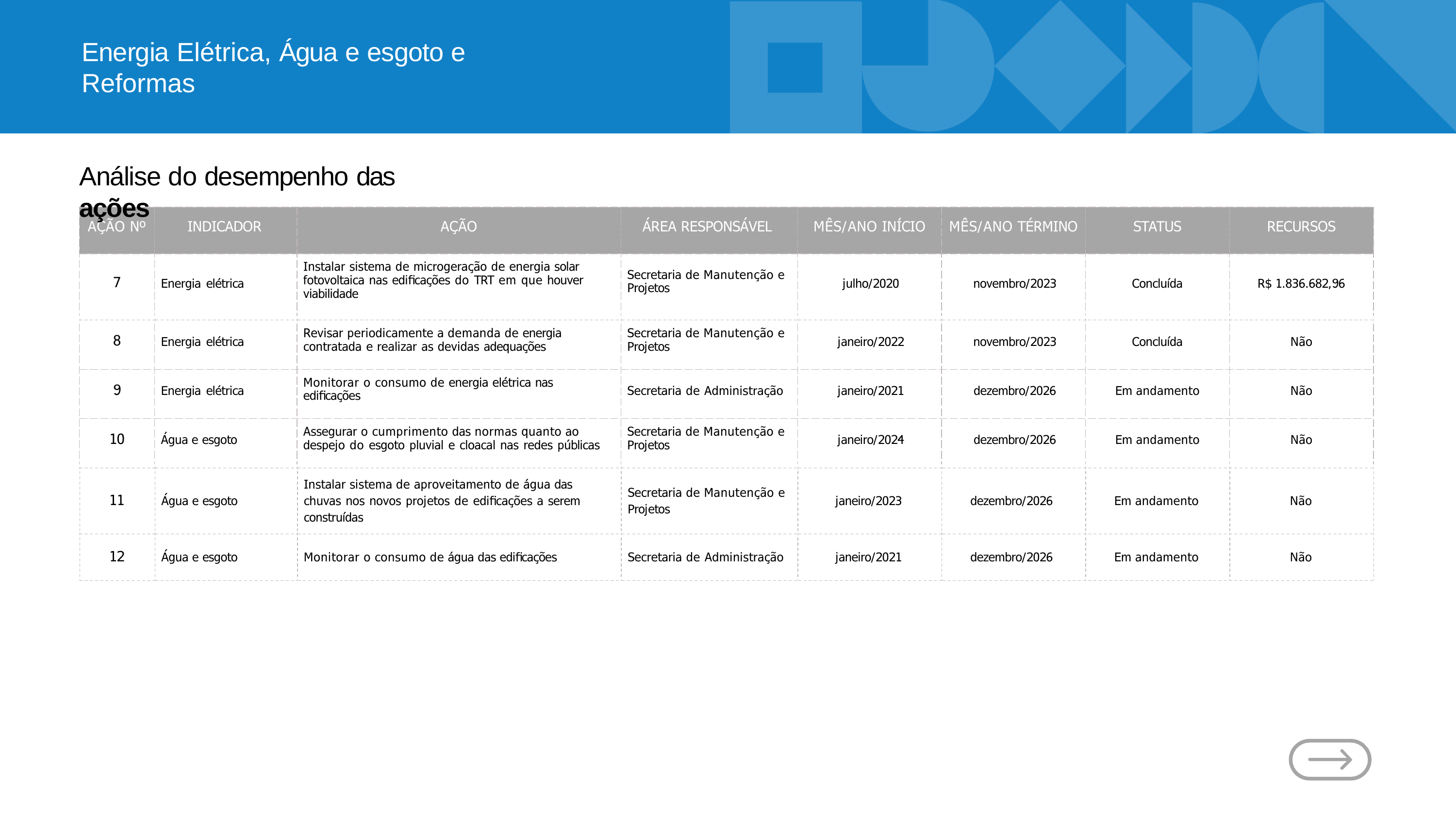

# Energia Elétrica, Água e esgoto e Reformas
Análise do desempenho das ações
| AÇÃO Nº | INDICADOR | AÇÃO | ÁREA RESPONSÁVEL | MÊS/ANO INÍCIO | MÊS/ANO TÉRMINO | STATUS | RECURSOS |
| --- | --- | --- | --- | --- | --- | --- | --- |
| 7 | Energia elétrica | Instalar sistema de microgeração de energia solar fotovoltaica nas edificações do TRT em que houver viabilidade | Secretaria de Manutenção e Projetos | julho/2020 | novembro/2023 | Concluída | R$ 1.836.682,96 |

| 8 | Energia elétrica | Revisar periodicamente a demanda de energia contratada e realizar as devidas adequações | Secretaria de Manutenção e Projetos | janeiro/2022 | novembro/2023 | Concluída | Não |
| --- | --- | --- | --- | --- | --- | --- | --- |
| 9 | Energia elétrica | Monitorar o consumo de energia elétrica nas edificações | Secretaria de Administração | janeiro/2021 | dezembro/2026 | Em andamento | Não |
| 10 | Água e esgoto | Assegurar o cumprimento das normas quanto ao despejo do esgoto pluvial e cloacal nas redes públicas | Secretaria de Manutenção e Projetos | janeiro/2024 | dezembro/2026 | Em andamento | Não |

Instalar sistema de aproveitamento de água das chuvas nos novos projetos de edificações a serem construídas
Secretaria de Manutenção e Projetos
11
Água e esgoto
janeiro/2023
dezembro/2026
Em andamento
Não
12
Água e esgoto
Monitorar o consumo de água das edificações
Secretaria de Administração
janeiro/2021
dezembro/2026
Em andamento
Não